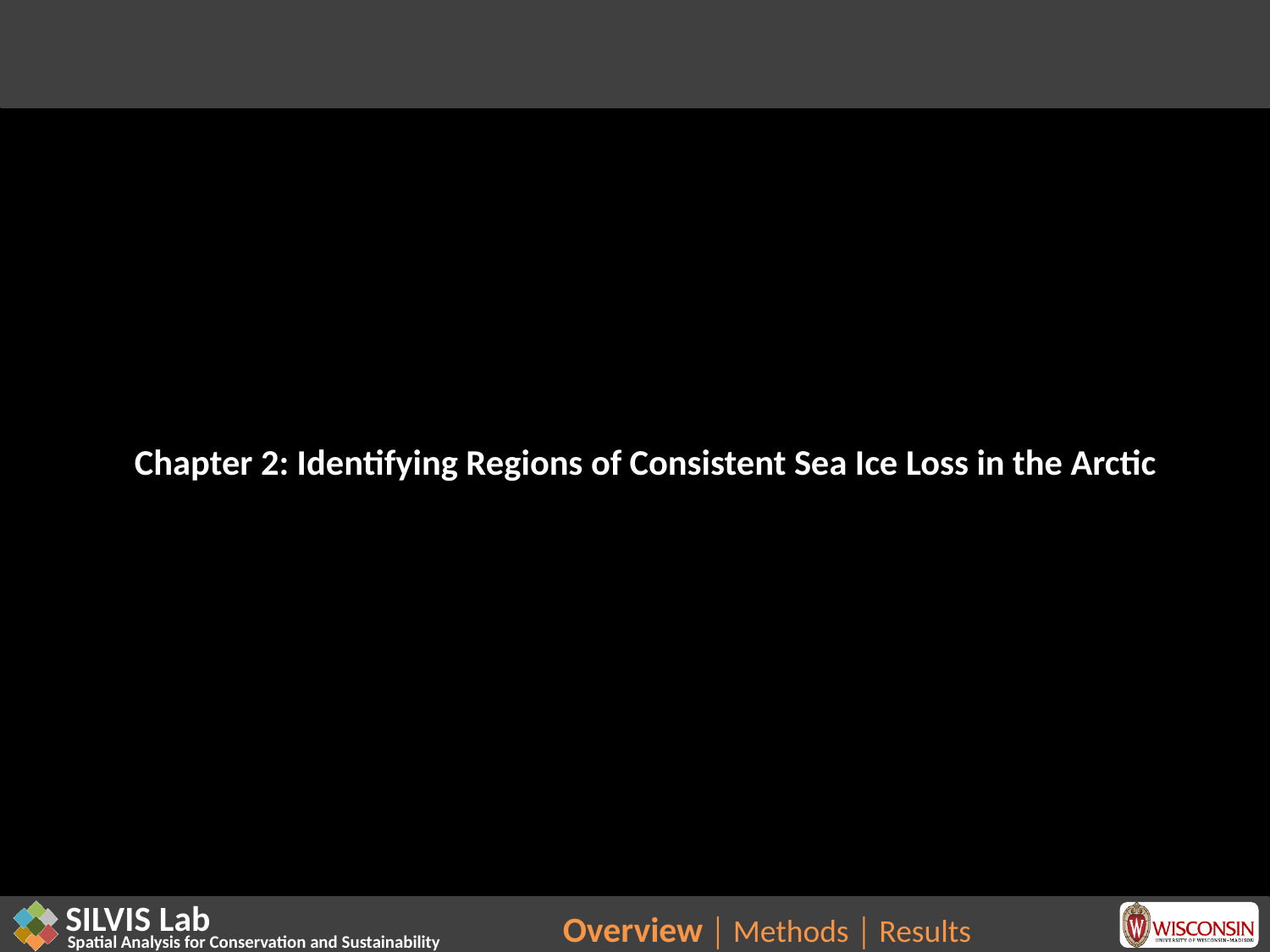

#
Chapter 2: Identifying Regions of Consistent Sea Ice Loss in the Arctic
Overview │ Methods │ Results